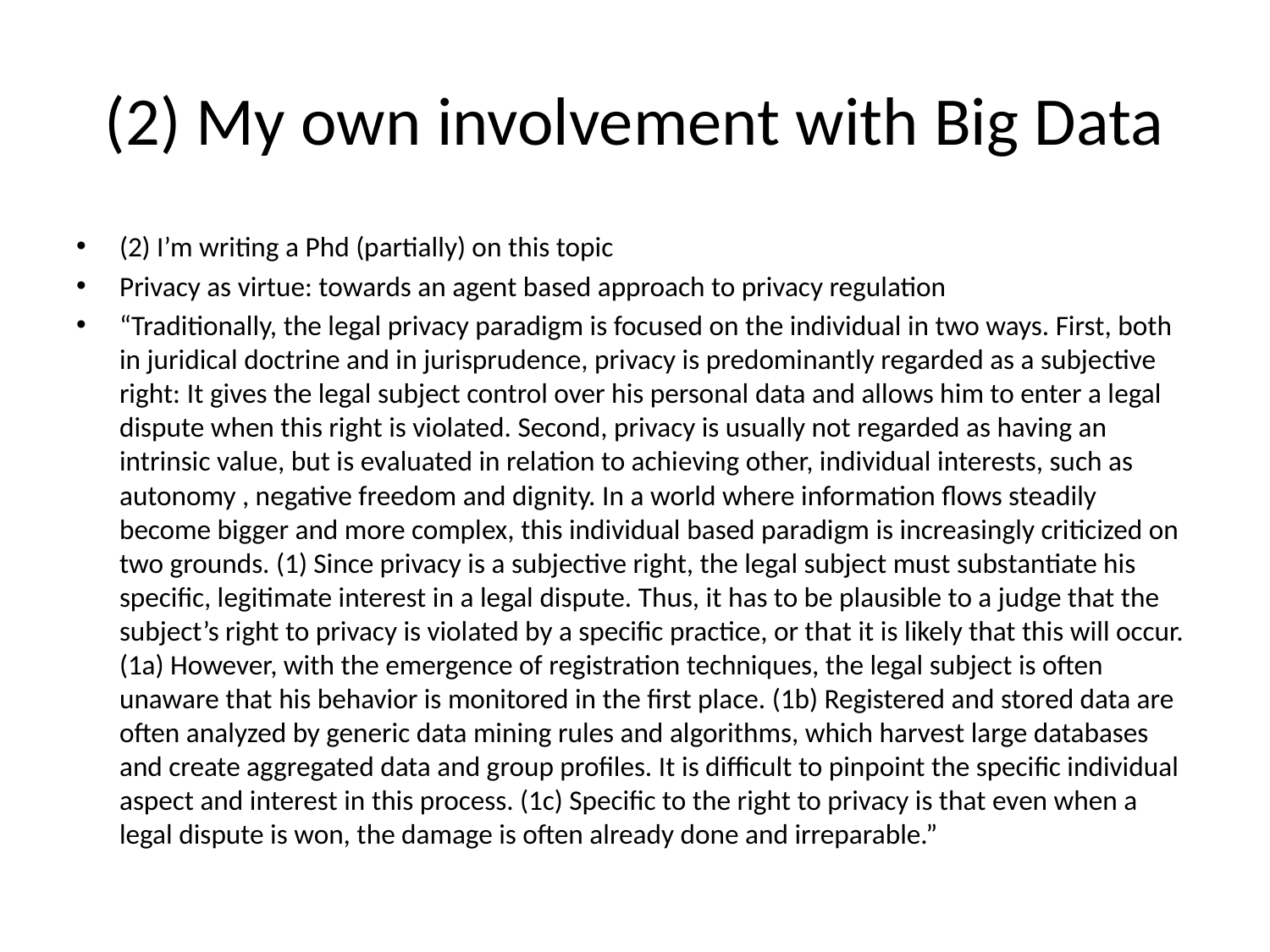

# (2) My own involvement with Big Data
(2) I’m writing a Phd (partially) on this topic
Privacy as virtue: towards an agent based approach to privacy regulation
“Traditionally, the legal privacy paradigm is focused on the individual in two ways. First, both in juridical doctrine and in jurisprudence, privacy is predominantly regarded as a subjective right: It gives the legal subject control over his personal data and allows him to enter a legal dispute when this right is violated. Second, privacy is usually not regarded as having an intrinsic value, but is evaluated in relation to achieving other, individual interests, such as autonomy , negative freedom and dignity. In a world where information flows steadily become bigger and more complex, this individual based paradigm is increasingly criticized on two grounds. (1) Since privacy is a subjective right, the legal subject must substantiate his specific, legitimate interest in a legal dispute. Thus, it has to be plausible to a judge that the subject’s right to privacy is violated by a specific practice, or that it is likely that this will occur. (1a) However, with the emergence of registration techniques, the legal subject is often unaware that his behavior is monitored in the first place. (1b) Registered and stored data are often analyzed by generic data mining rules and algorithms, which harvest large databases and create aggregated data and group profiles. It is difficult to pinpoint the specific individual aspect and interest in this process. (1c) Specific to the right to privacy is that even when a legal dispute is won, the damage is often already done and irreparable.”